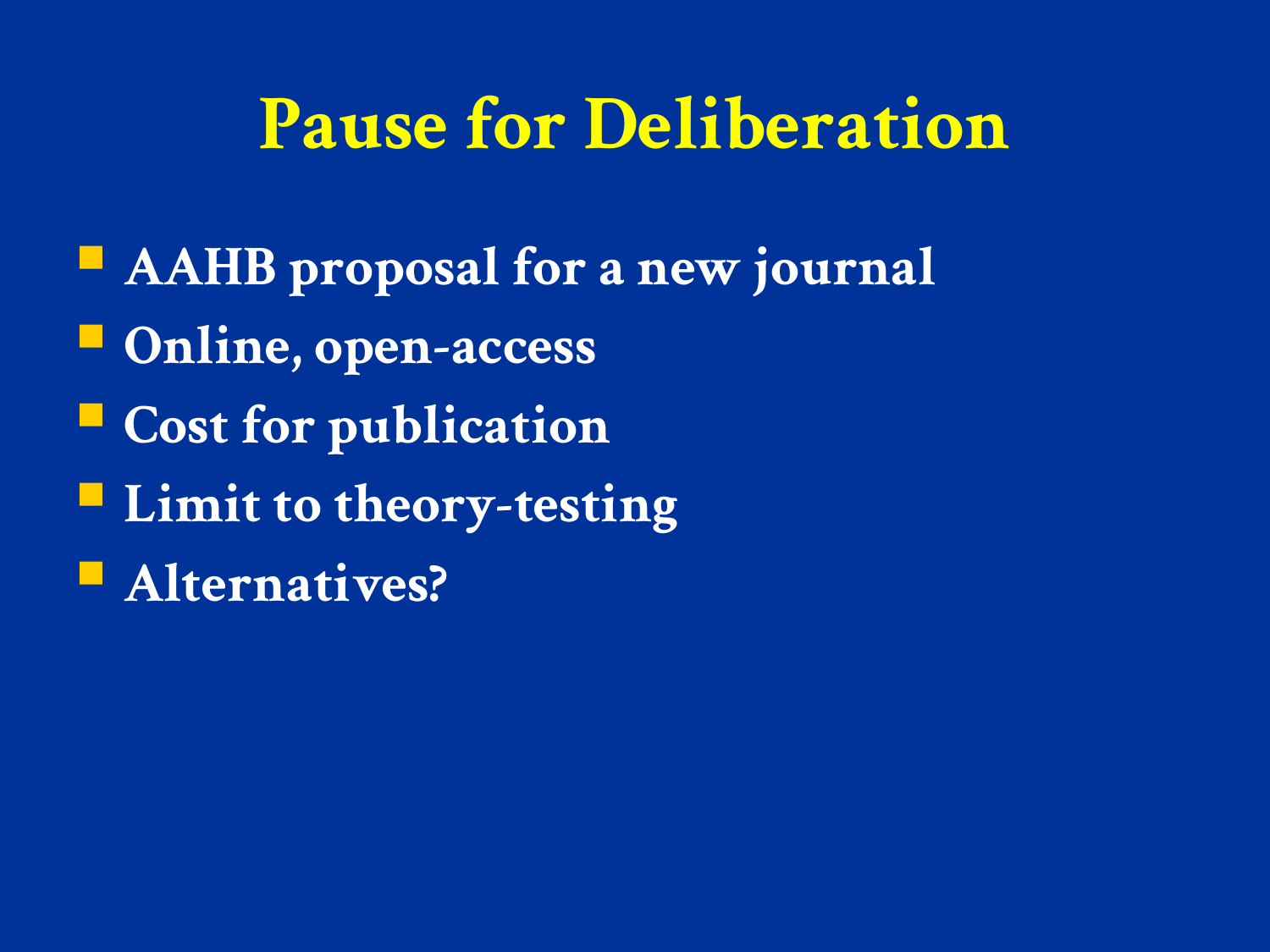

# Pause for Deliberation
AAHB proposal for a new journal
Online, open-access
Cost for publication
Limit to theory-testing
Alternatives?